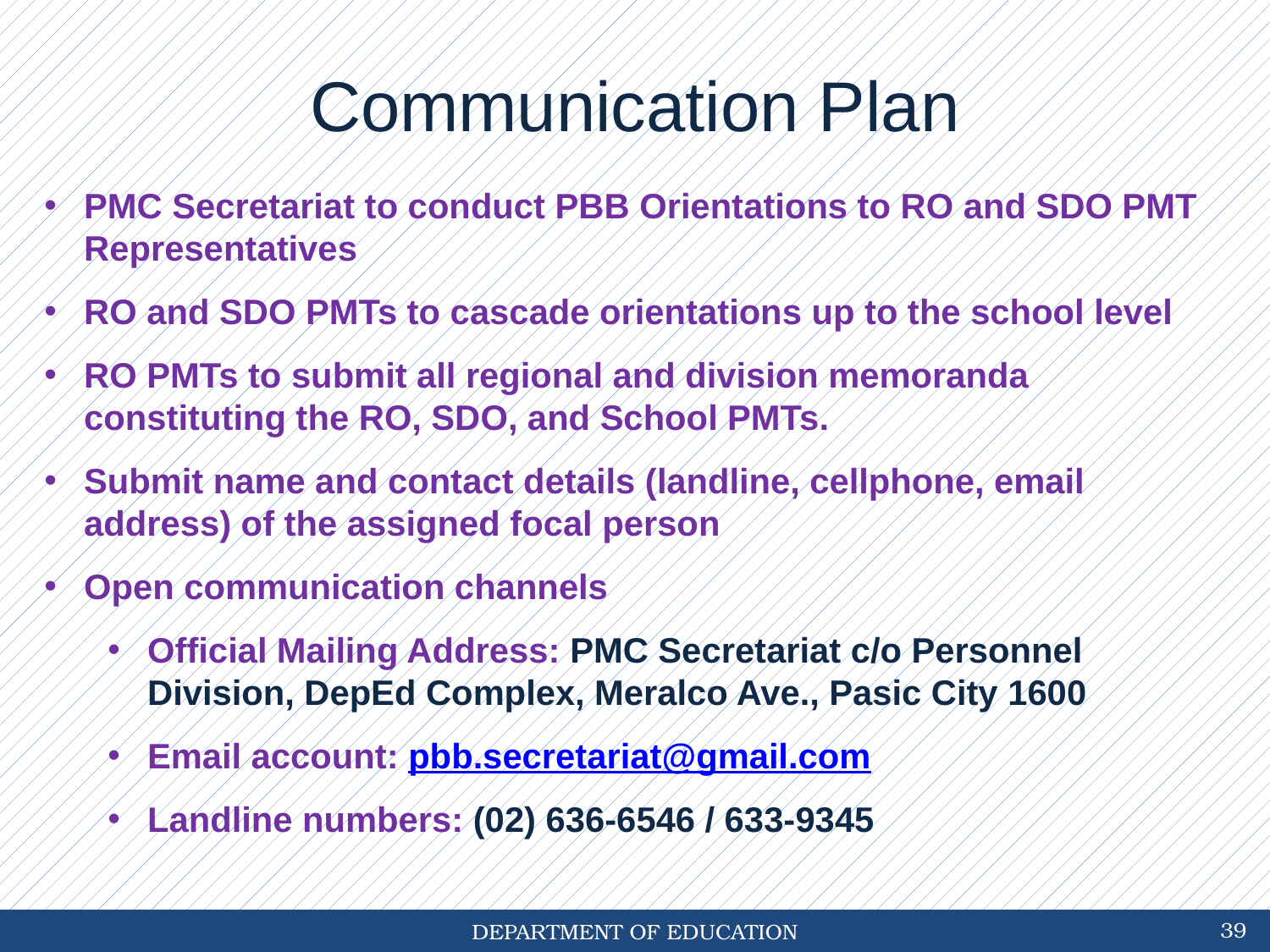

Communication Plan
PMC Secretariat to conduct PBB Orientations to RO and SDO PMT Representatives
RO and SDO PMTs to cascade orientations up to the school level
RO PMTs to submit all regional and division memoranda constituting the RO, SDO, and School PMTs.
Submit name and contact details (landline, cellphone, email address) of the assigned focal person
Open communication channels
Official Mailing Address: PMC Secretariat c/o Personnel Division, DepEd Complex, Meralco Ave., Pasic City 1600
Email account: pbb.secretariat@gmail.com
Landline numbers: (02) 636-6546 / 633-9345

39